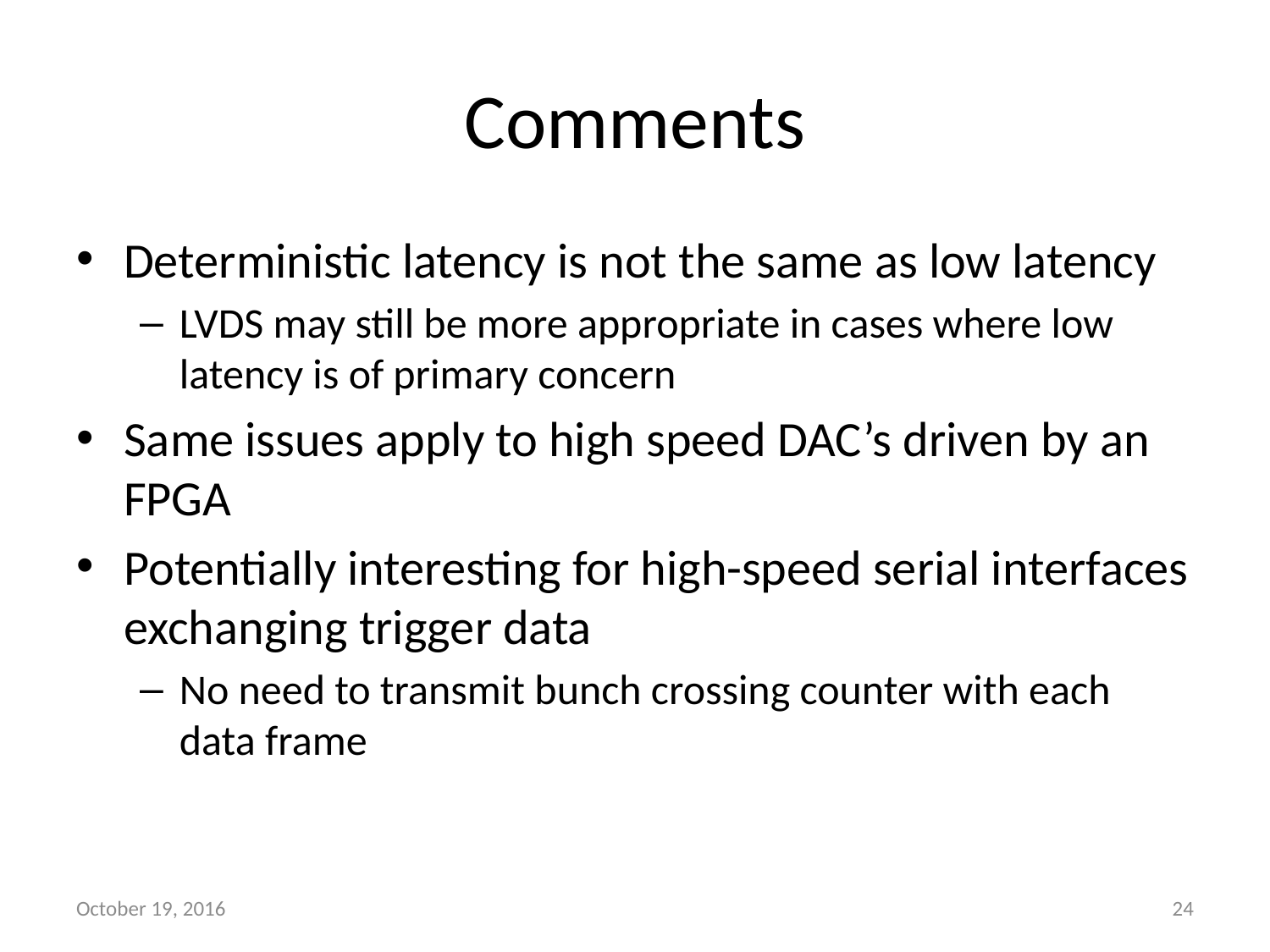

# Comments
Deterministic latency is not the same as low latency
LVDS may still be more appropriate in cases where low latency is of primary concern
Same issues apply to high speed DAC’s driven by an FPGA
Potentially interesting for high-speed serial interfaces exchanging trigger data
No need to transmit bunch crossing counter with each data frame
October 19, 2016
24